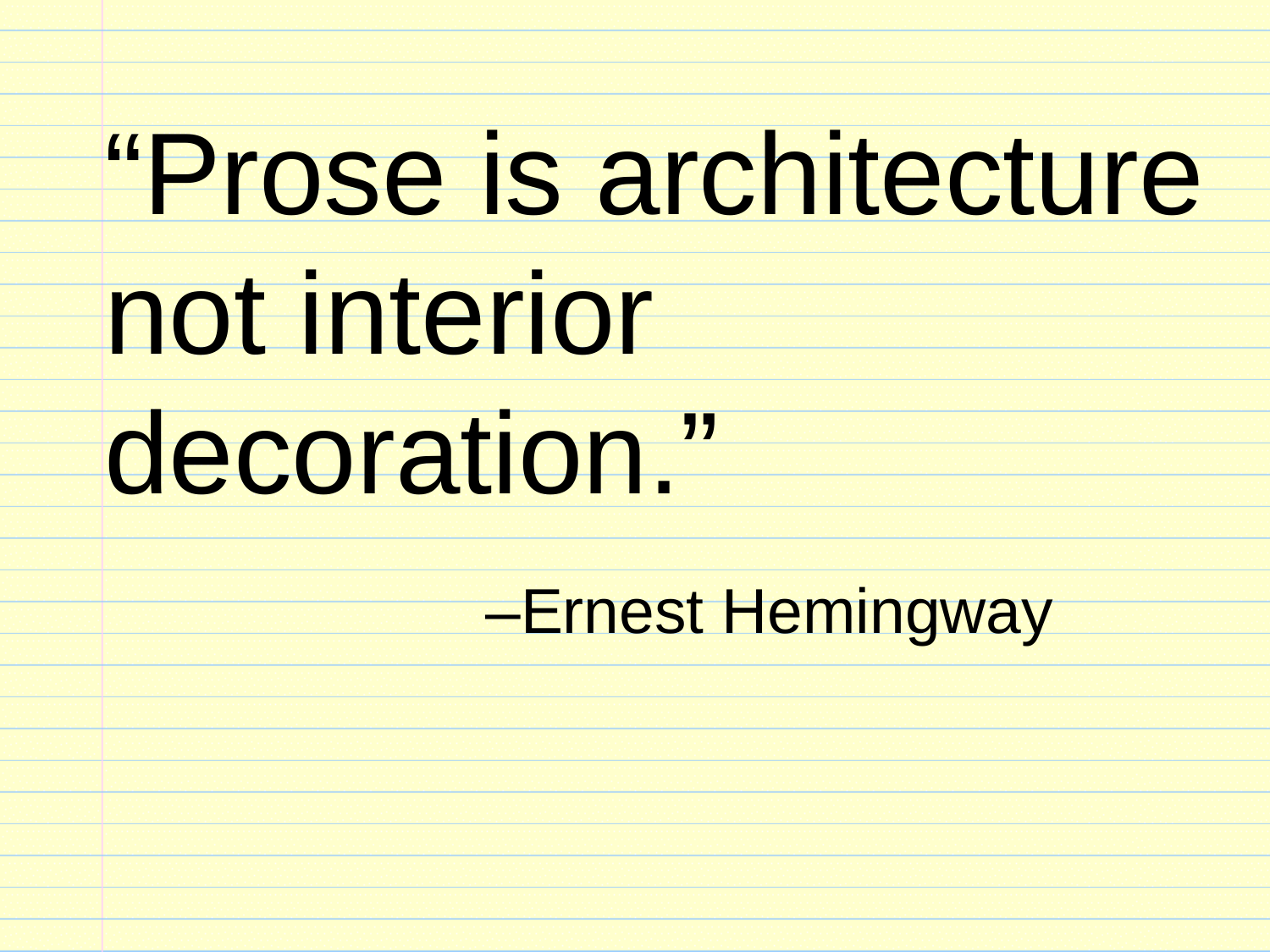

“Prose is architecture not interior decoration.”
			–Ernest Hemingway